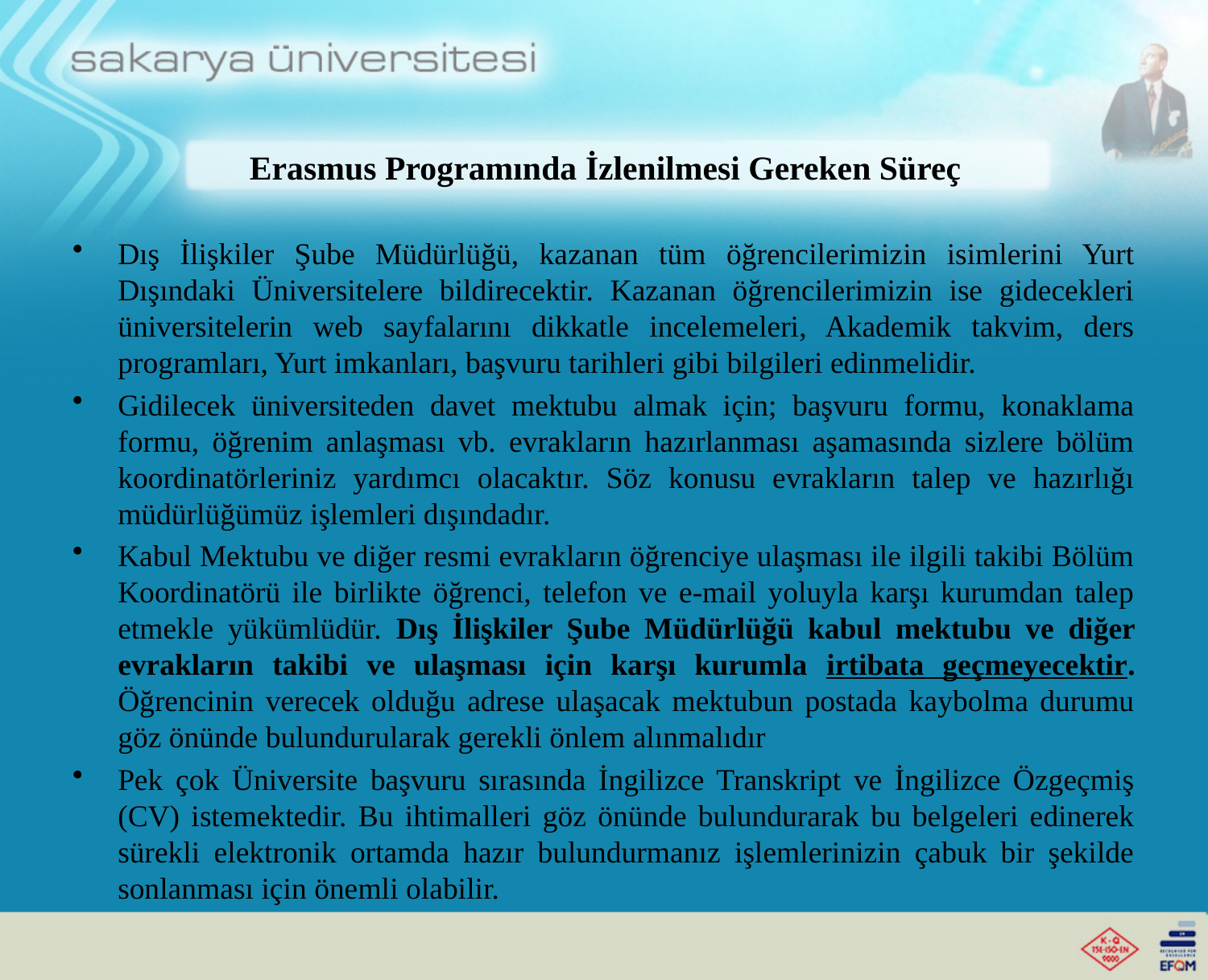

# Erasmus Programında İzlenilmesi Gereken Süreç
Dış İlişkiler Şube Müdürlüğü, kazanan tüm öğrencilerimizin isimlerini Yurt Dışındaki Üniversitelere bildirecektir. Kazanan öğrencilerimizin ise gidecekleri üniversitelerin web sayfalarını dikkatle incelemeleri, Akademik takvim, ders programları, Yurt imkanları, başvuru tarihleri gibi bilgileri edinmelidir.
Gidilecek üniversiteden davet mektubu almak için; başvuru formu, konaklama formu, öğrenim anlaşması vb. evrakların hazırlanması aşamasında sizlere bölüm koordinatörleriniz yardımcı olacaktır. Söz konusu evrakların talep ve hazırlığı müdürlüğümüz işlemleri dışındadır.
Kabul Mektubu ve diğer resmi evrakların öğrenciye ulaşması ile ilgili takibi Bölüm Koordinatörü ile birlikte öğrenci, telefon ve e-mail yoluyla karşı kurumdan talep etmekle yükümlüdür. Dış İlişkiler Şube Müdürlüğü kabul mektubu ve diğer evrakların takibi ve ulaşması için karşı kurumla irtibata geçmeyecektir. Öğrencinin verecek olduğu adrese ulaşacak mektubun postada kaybolma durumu göz önünde bulundurularak gerekli önlem alınmalıdır
Pek çok Üniversite başvuru sırasında İngilizce Transkript ve İngilizce Özgeçmiş (CV) istemektedir. Bu ihtimalleri göz önünde bulundurarak bu belgeleri edinerek sürekli elektronik ortamda hazır bulundurmanız işlemlerinizin çabuk bir şekilde sonlanması için önemli olabilir.